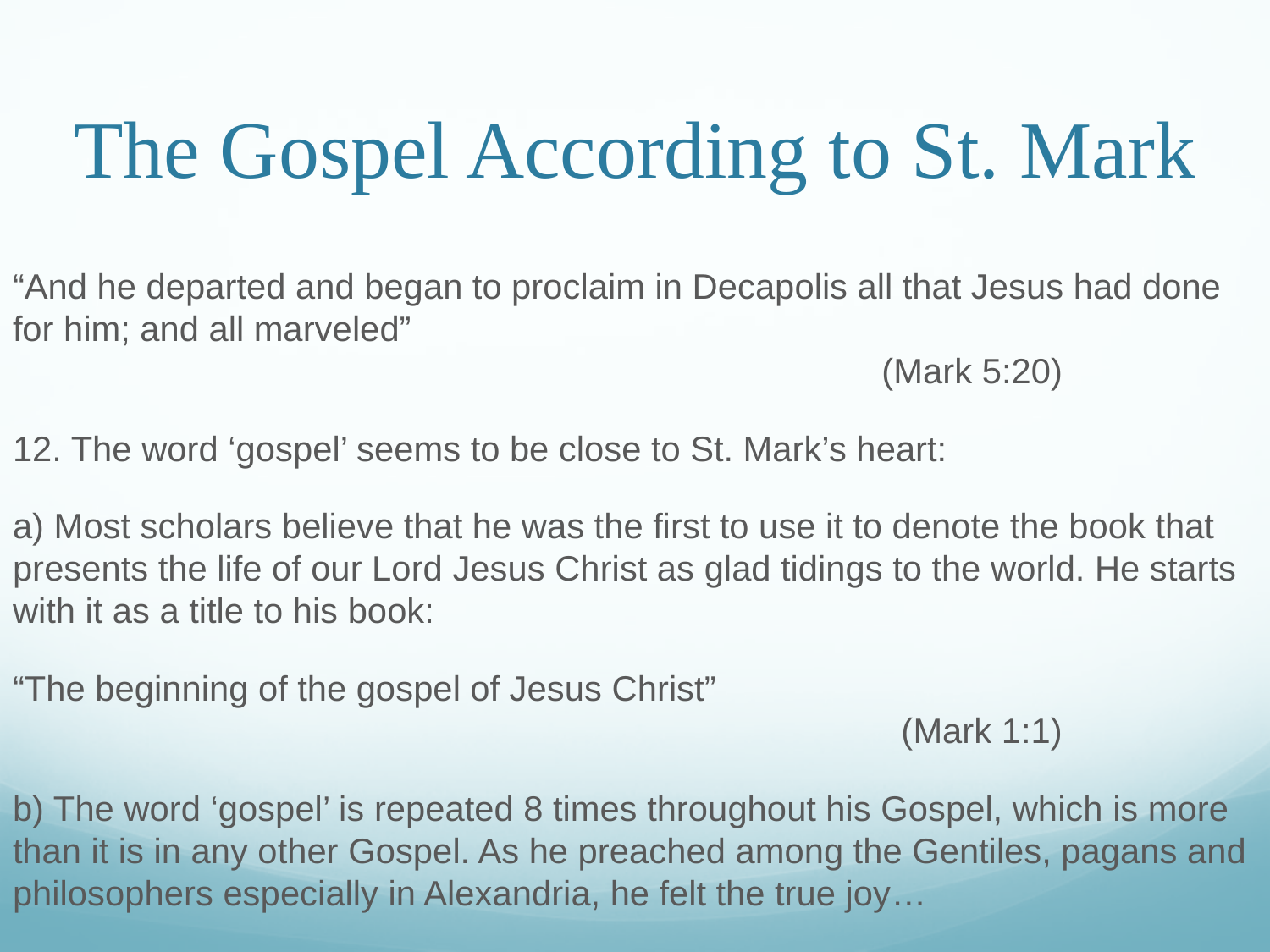

# The Gospel According to St. Mark
“And he departed and began to proclaim in Decapolis all that Jesus had done for him; and all marveled”												           (Mark 5:20)
12. The word ‘gospel’ seems to be close to St. Mark’s heart:
a) Most scholars believe that he was the first to use it to denote the book that presents the life of our Lord Jesus Christ as glad tidings to the world. He starts with it as a title to his book:
“The beginning of the gospel of Jesus Christ”										             (Mark 1:1)
b) The word ‘gospel’ is repeated 8 times throughout his Gospel, which is more than it is in any other Gospel. As he preached among the Gentiles, pagans and philosophers especially in Alexandria, he felt the true joy…